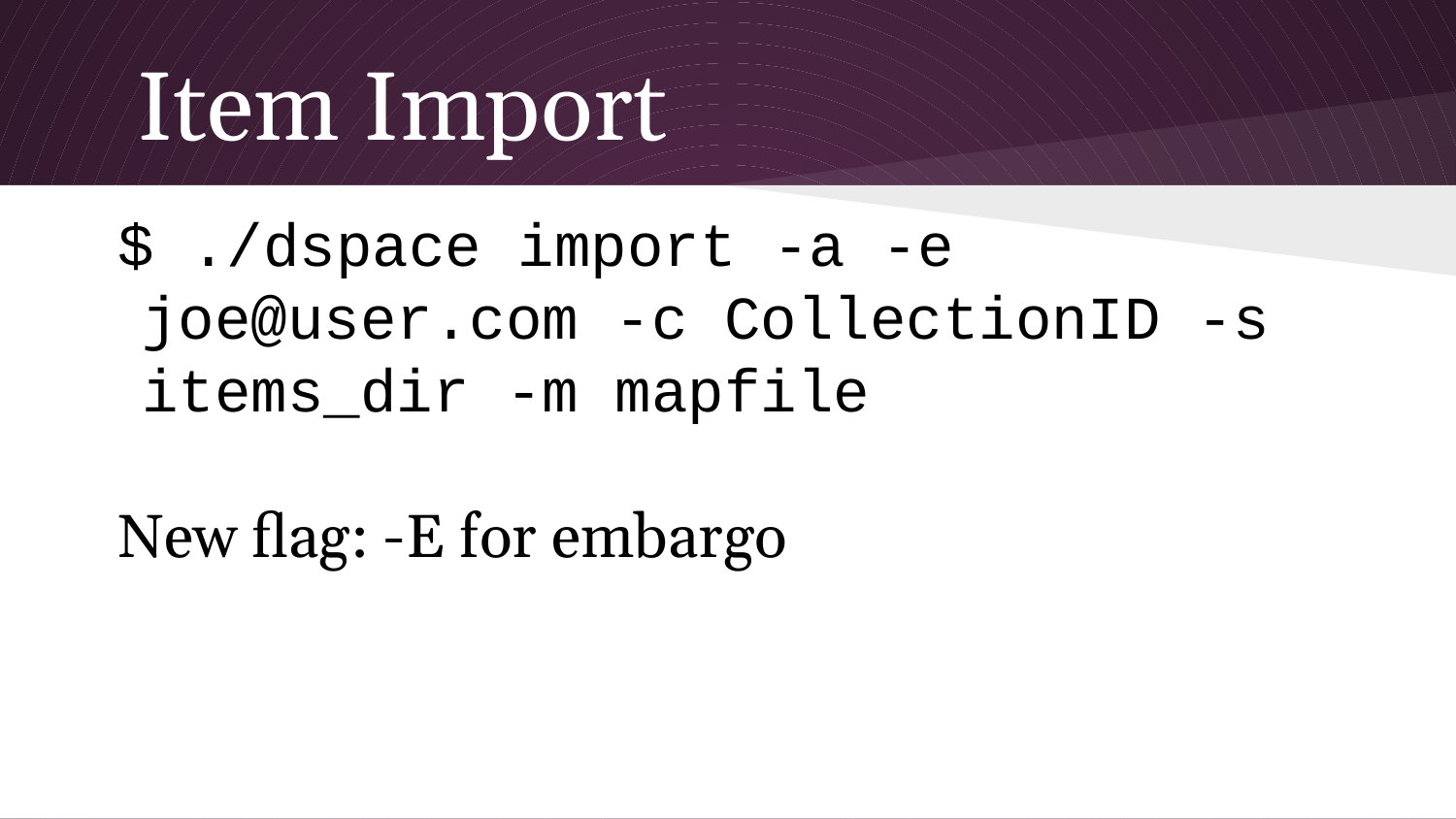

# Item Import
$ ./dspace import -a -e joe@user.com -c CollectionID -s items_dir -m mapfile

New flag: -E for embargo